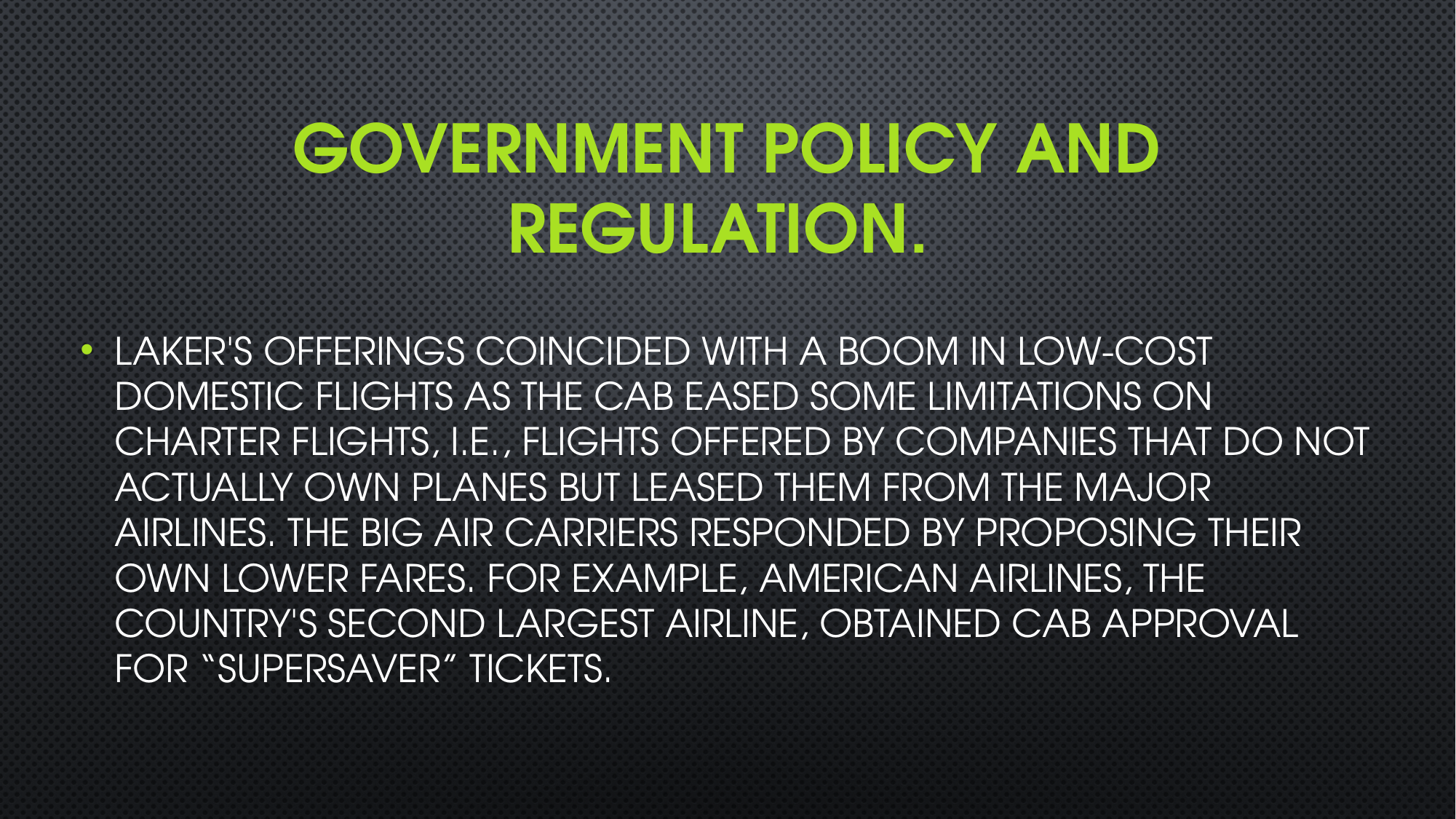

# Government policy and regulation.
Laker's offerings coincided with a boom in low-cost domestic flights as the CAB eased some limitations on charter flights, i.e., flights offered by companies that do not actually own planes but leased them from the major airlines. The big air carriers responded by proposing their own lower fares. For example, American Airlines, the country's second largest airline, obtained CAB approval for “SuperSaver” tickets.